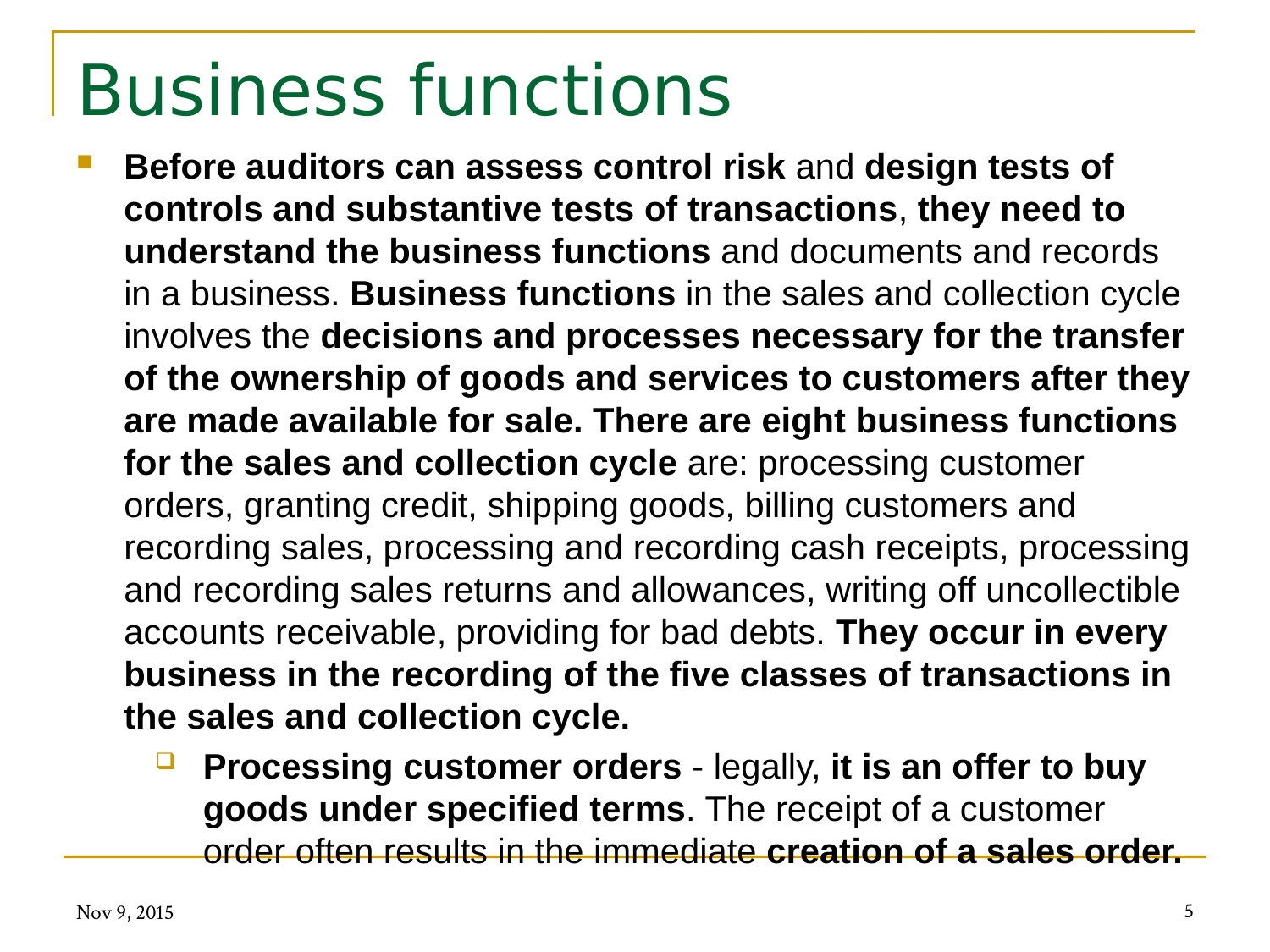

# Business functions
Before auditors can assess control risk and design tests of controls and substantive tests of transactions, they need to understand the business functions and documents and records in a business. Business functions in the sales and collection cycle involves the decisions and processes necessary for the transfer of the ownership of goods and services to customers after they are made available for sale. There are eight business functions for the sales and collection cycle are: processing customer orders, granting credit, shipping goods, billing customers and recording sales, processing and recording cash receipts, processing and recording sales returns and allowances, writing off uncollectible accounts receivable, providing for bad debts. They occur in every business in the recording of the five classes of transactions in the sales and collection cycle.
Processing сustomer orders - legally, it is an offer to buy goods under specified terms. The receipt of a customer order often results in the immediate creation of a sales order.

Nov 9, 2015
5